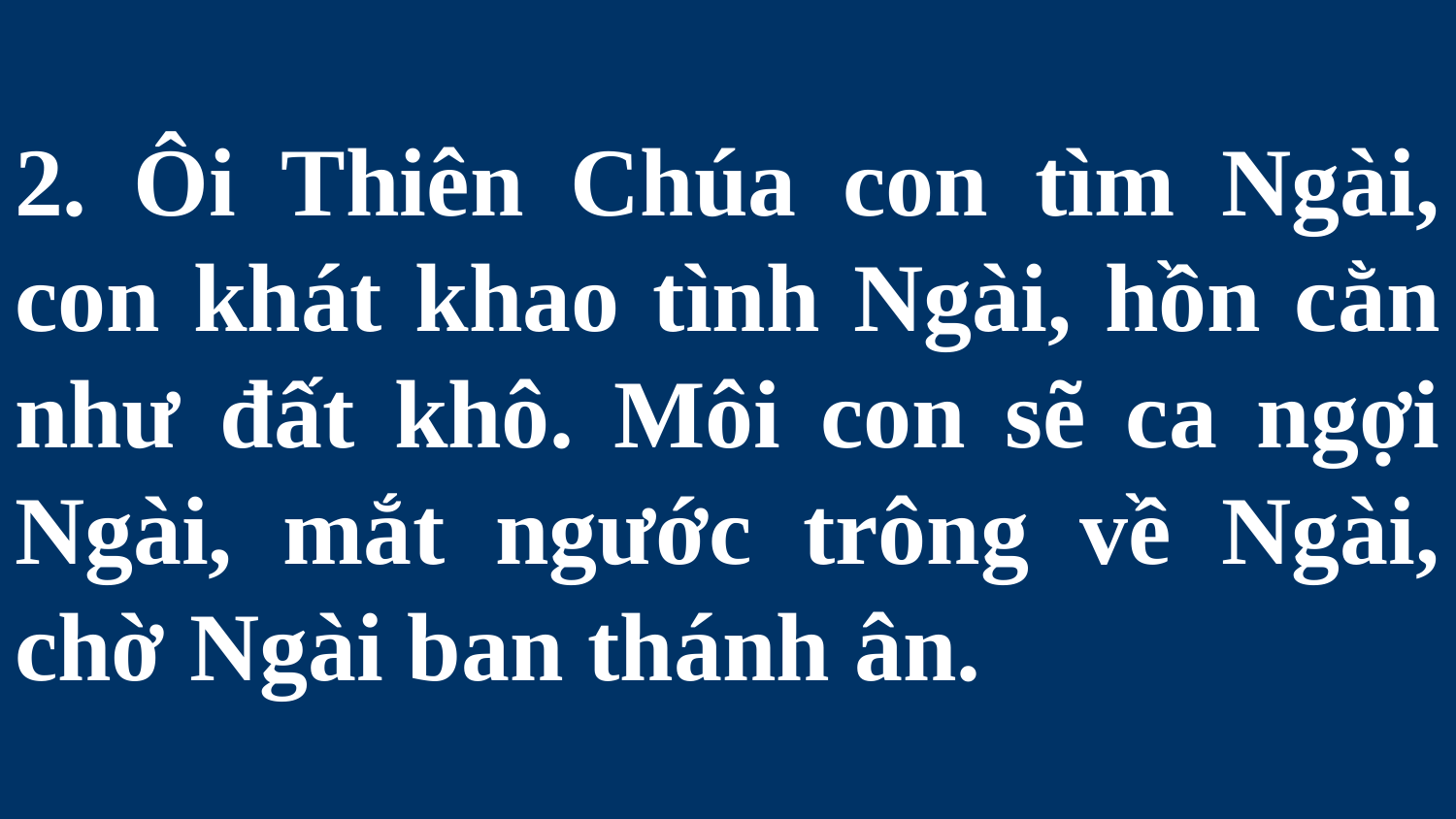

# 2. Ôi Thiên Chúa con tìm Ngài, con khát khao tình Ngài, hồn cằn như đất khô. Môi con sẽ ca ngợi Ngài, mắt ngước trông về Ngài, chờ Ngài ban thánh ân.